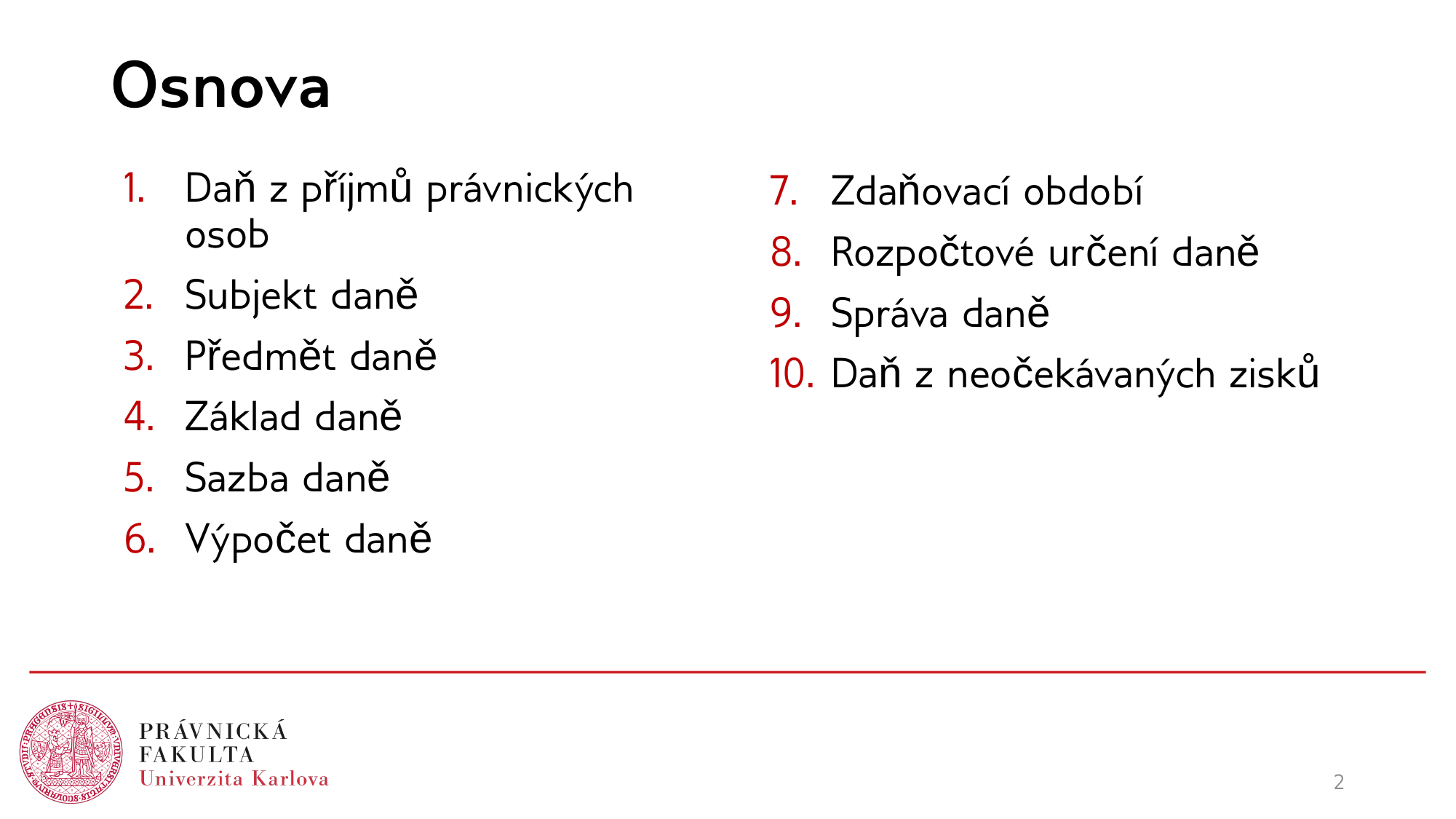

# Osnova
Daň z příjmů právnických osob
Subjekt daně
Předmět daně
Základ daně
Sazba daně
Výpočet daně
Zdaňovací období
Rozpočtové určení daně
Správa daně
Daň z neočekávaných zisků
2